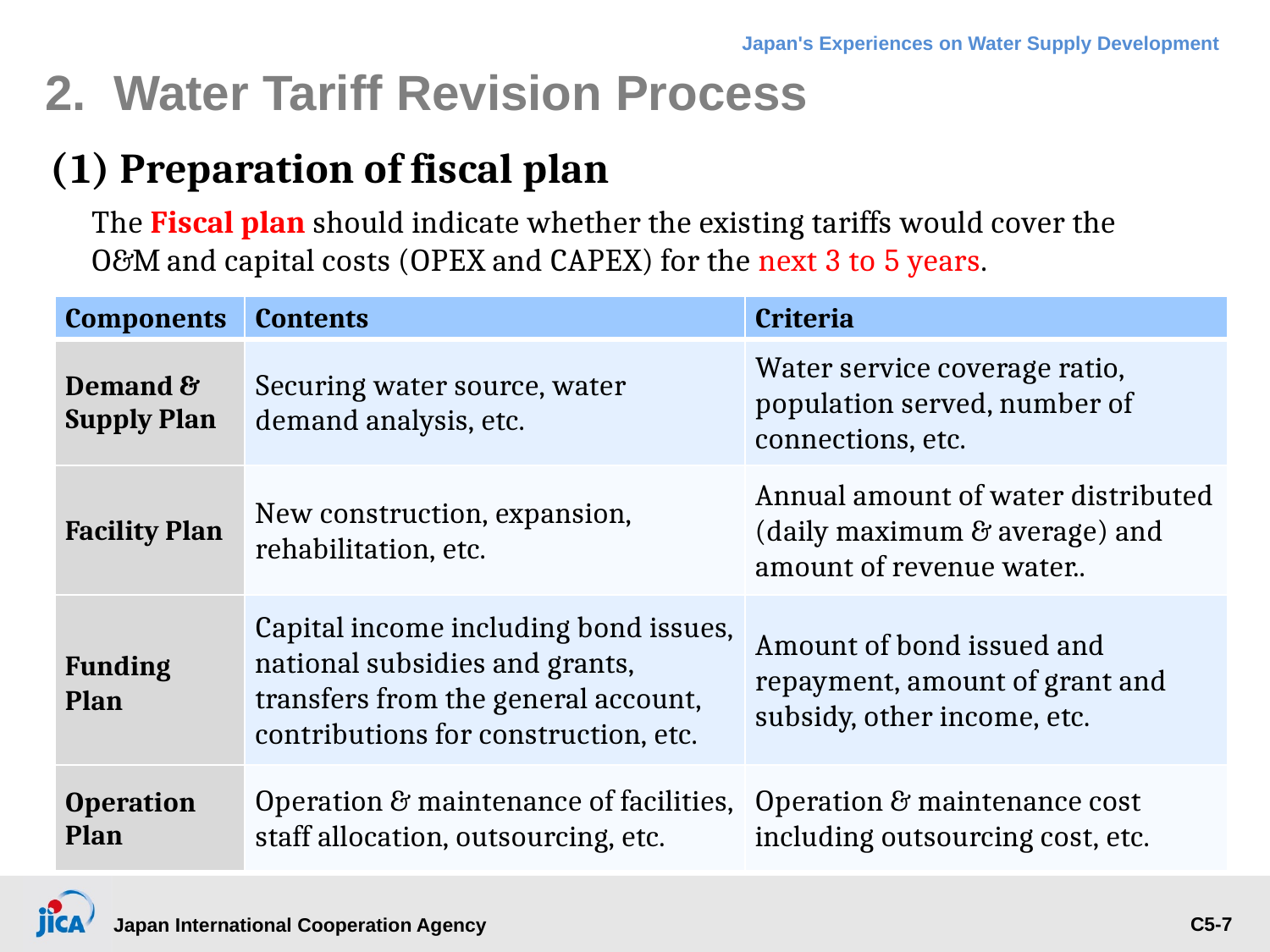

# 2.  Water Tariff Revision Process
(1) Preparation of fiscal plan
The Fiscal plan should indicate whether the existing tariffs would cover the O&M and capital costs (OPEX and CAPEX) for the next 3 to 5 years.
| Components | Contents | Criteria |
| --- | --- | --- |
| Demand & Supply Plan | Securing water source, water demand analysis, etc. | Water service coverage ratio, population served, number of connections, etc. |
| Facility Plan | New construction, expansion, rehabilitation, etc. | Annual amount of water distributed (daily maximum & average) and amount of revenue water.. |
| Funding　Plan | Capital income including bond issues, national subsidies and grants, transfers from the general account, contributions for construction, etc. | Amount of bond issued and repayment, amount of grant and subsidy, other income, etc. |
| Operation Plan | Operation & maintenance of facilities, staff allocation, outsourcing, etc. | Operation & maintenance cost including outsourcing cost, etc. |